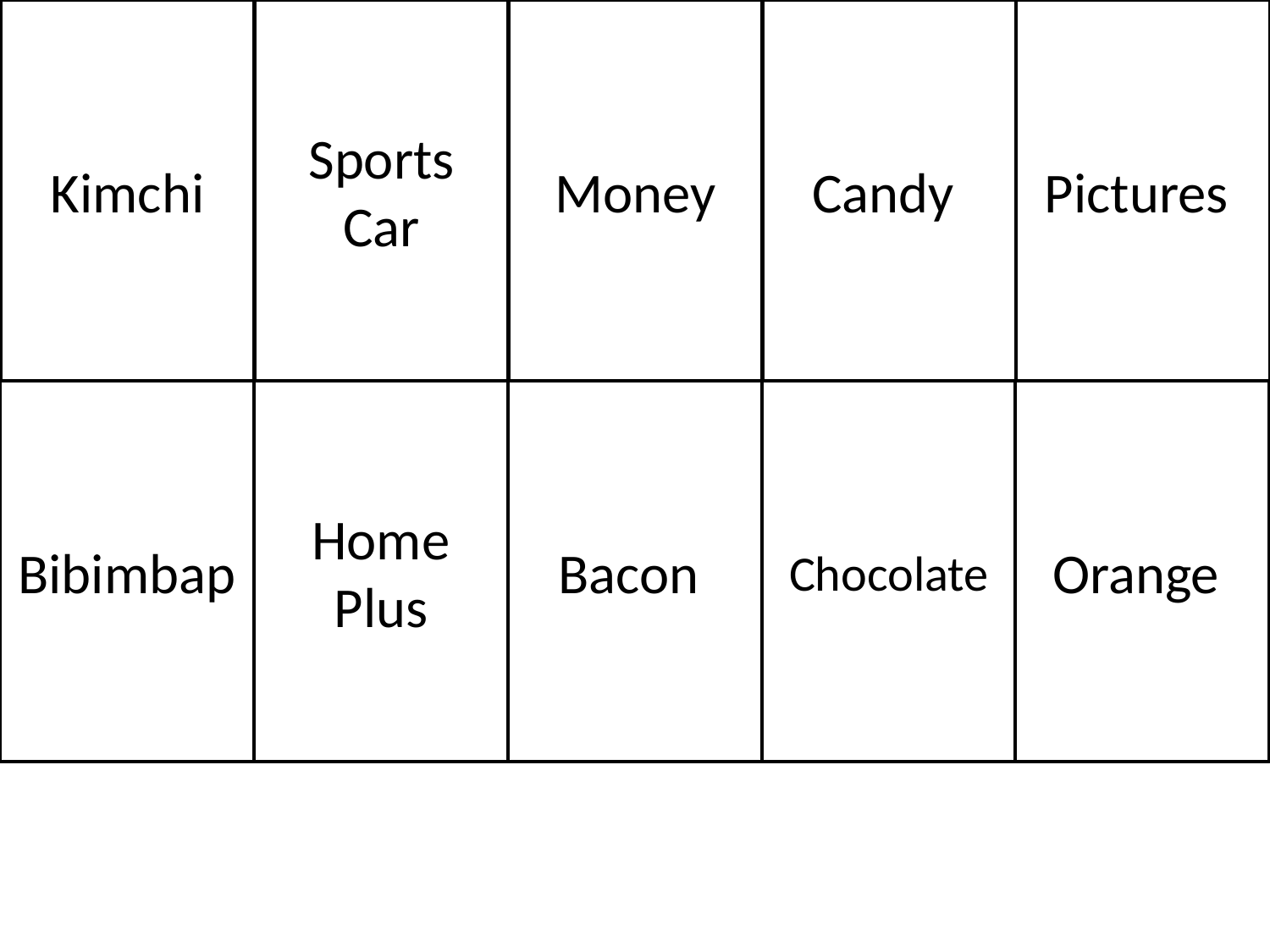

# Kimchi
Sports Car
Money
Candy
Pictures
Bibimbap
Home Plus
Bacon
Chocolate
Orange